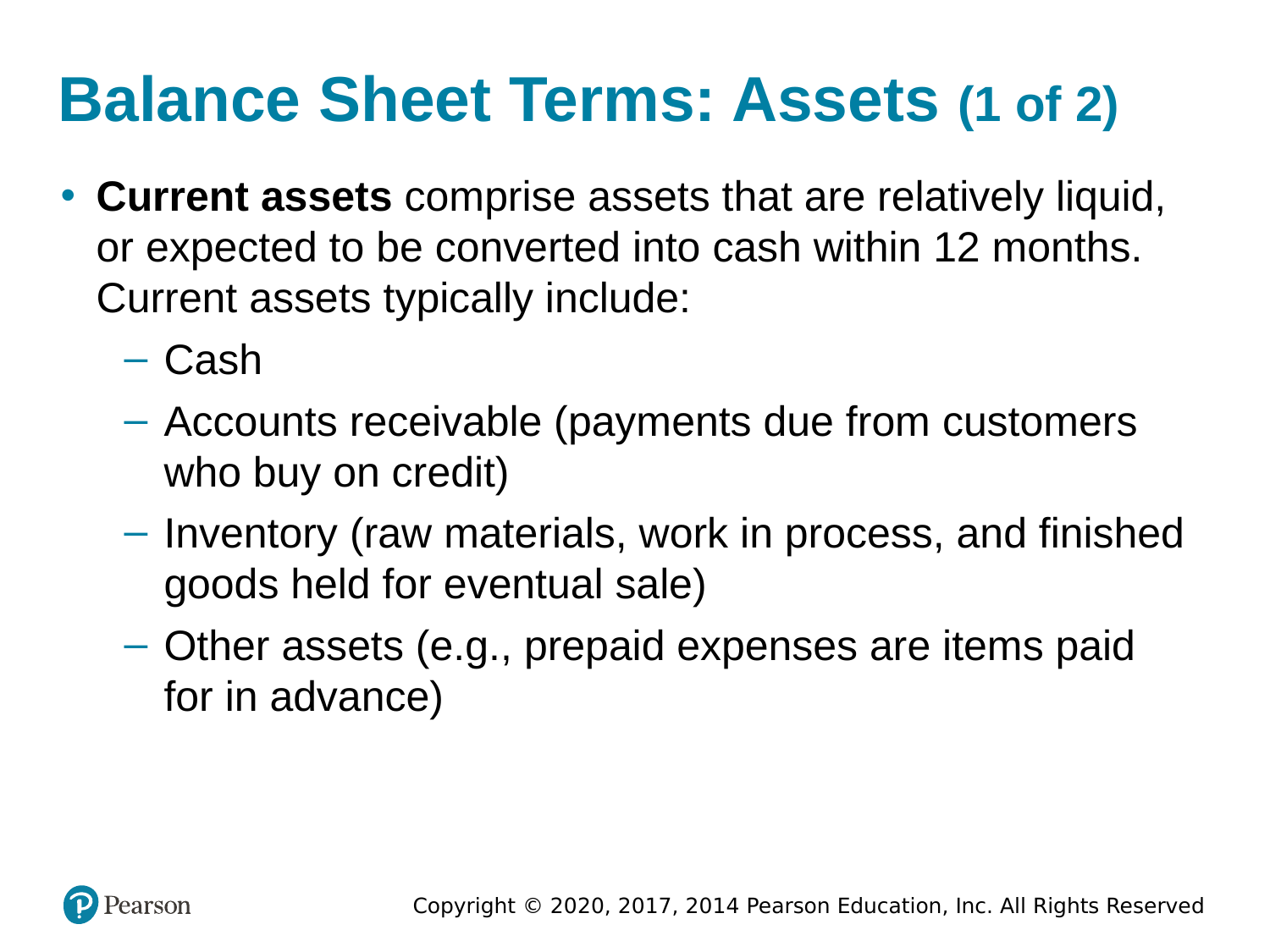

# Balance Sheet Terms: Assets (1 of 2)
Current assets comprise assets that are relatively liquid, or expected to be converted into cash within 12 months. Current assets typically include:
Cash
Accounts receivable (payments due from customers who buy on credit)
Inventory (raw materials, work in process, and finished goods held for eventual sale)
Other assets (e.g., prepaid expenses are items paid for in advance)